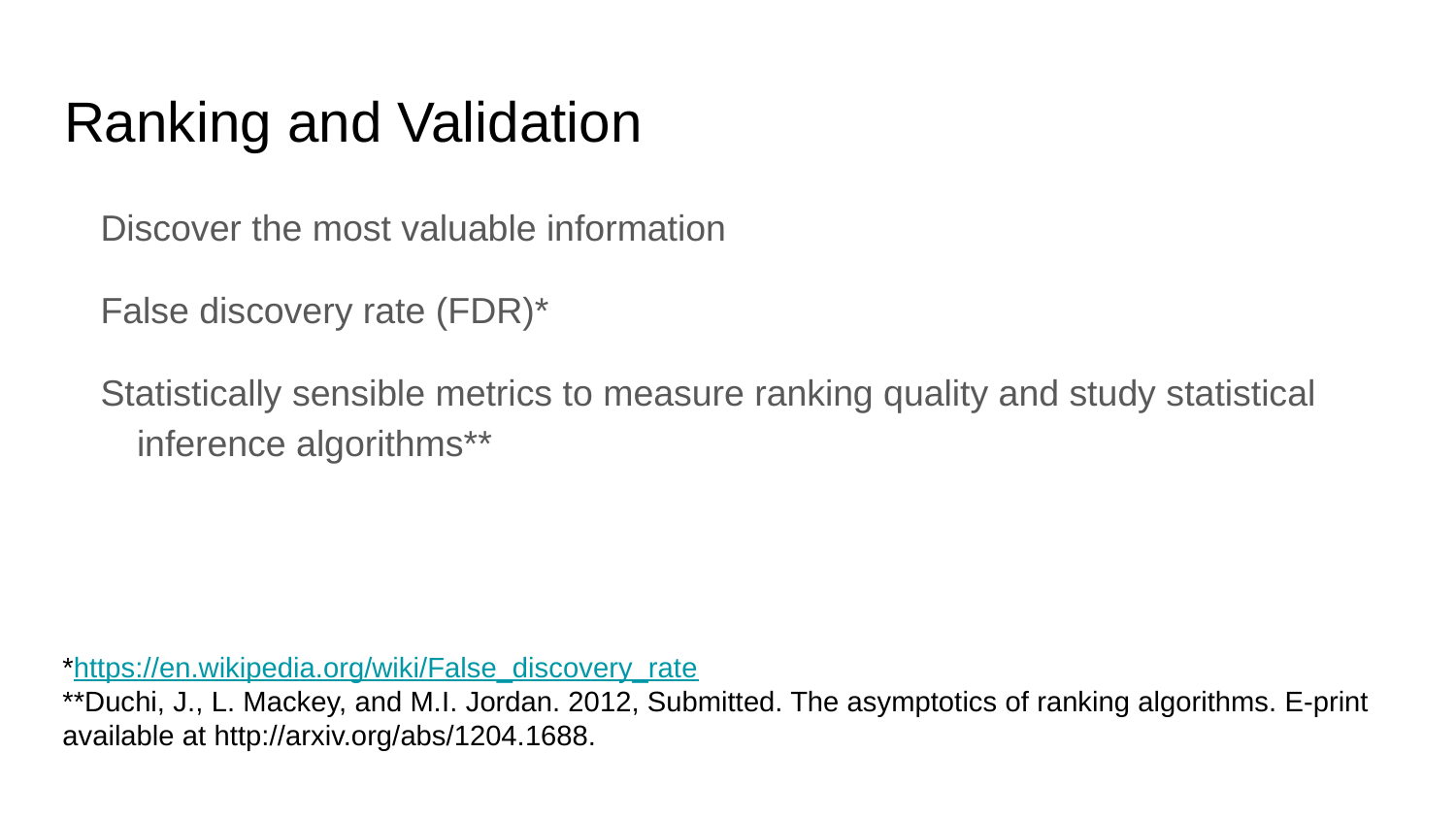

# Ranking and Validation
Discover the most valuable information
False discovery rate (FDR)*
Statistically sensible metrics to measure ranking quality and study statistical inference algorithms**
*https://en.wikipedia.org/wiki/False_discovery_rate
**Duchi, J., L. Mackey, and M.I. Jordan. 2012, Submitted. The asymptotics of ranking algorithms. E-print available at http://arxiv.org/abs/1204.1688.